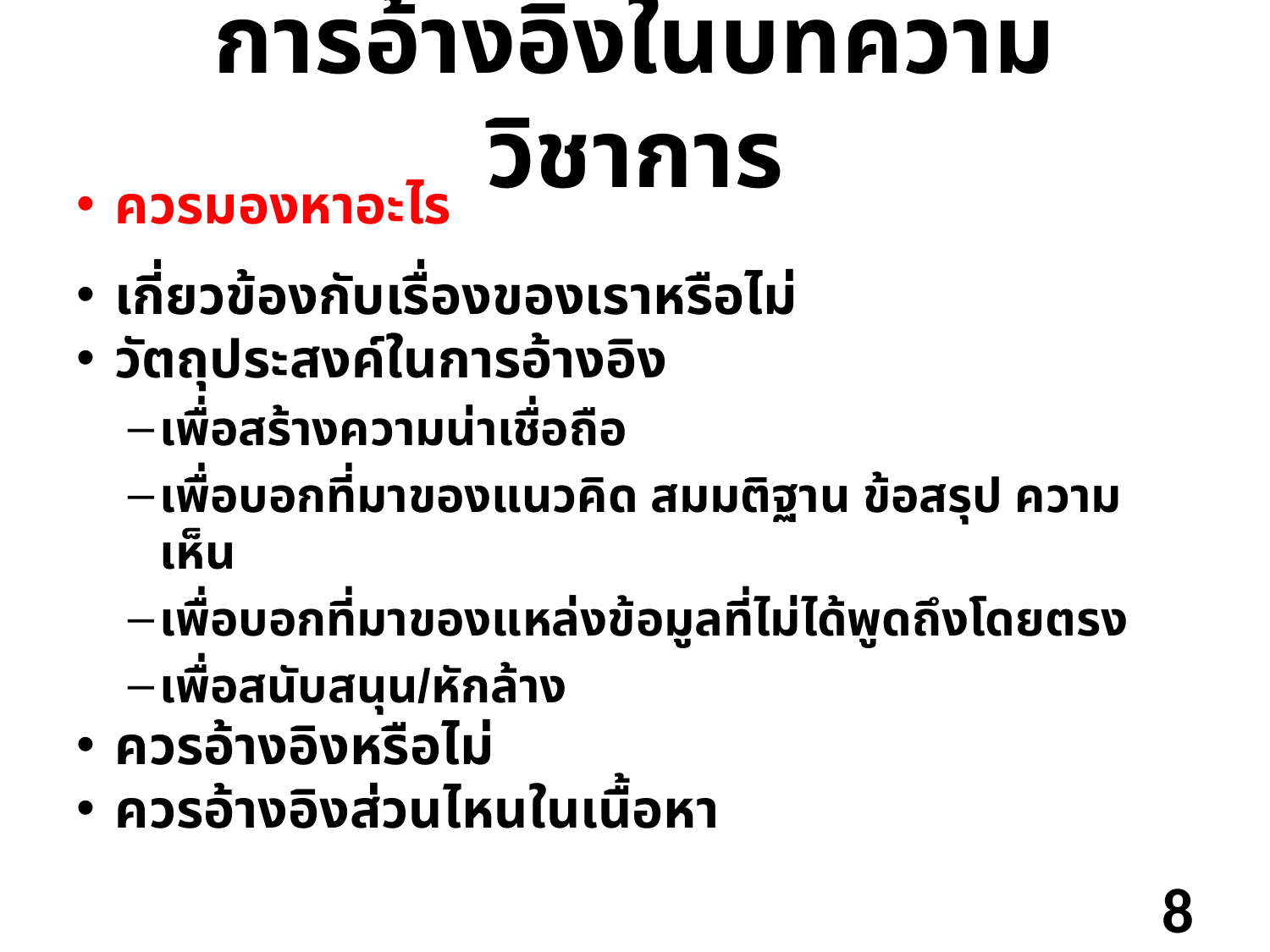

# การอ้างอิงในบทความวิชาการ
ควรมองหาอะไร

เกี่ยวข้องกับเรื่องของเราหรือไม่
วัตถุประสงค์ในการอ้างอิง
เพื่อสร้างความน่าเชื่อถือ
เพื่อบอกที่มาของแนวคิด สมมติฐาน ข้อสรุป ความเห็น
เพื่อบอกที่มาของแหล่งข้อมูลที่ไม่ได้พูดถึงโดยตรง
เพื่อสนับสนุน/หักล้าง
ควรอ้างอิงหรือไม่
ควรอ้างอิงส่วนไหนในเนื้อหา
8